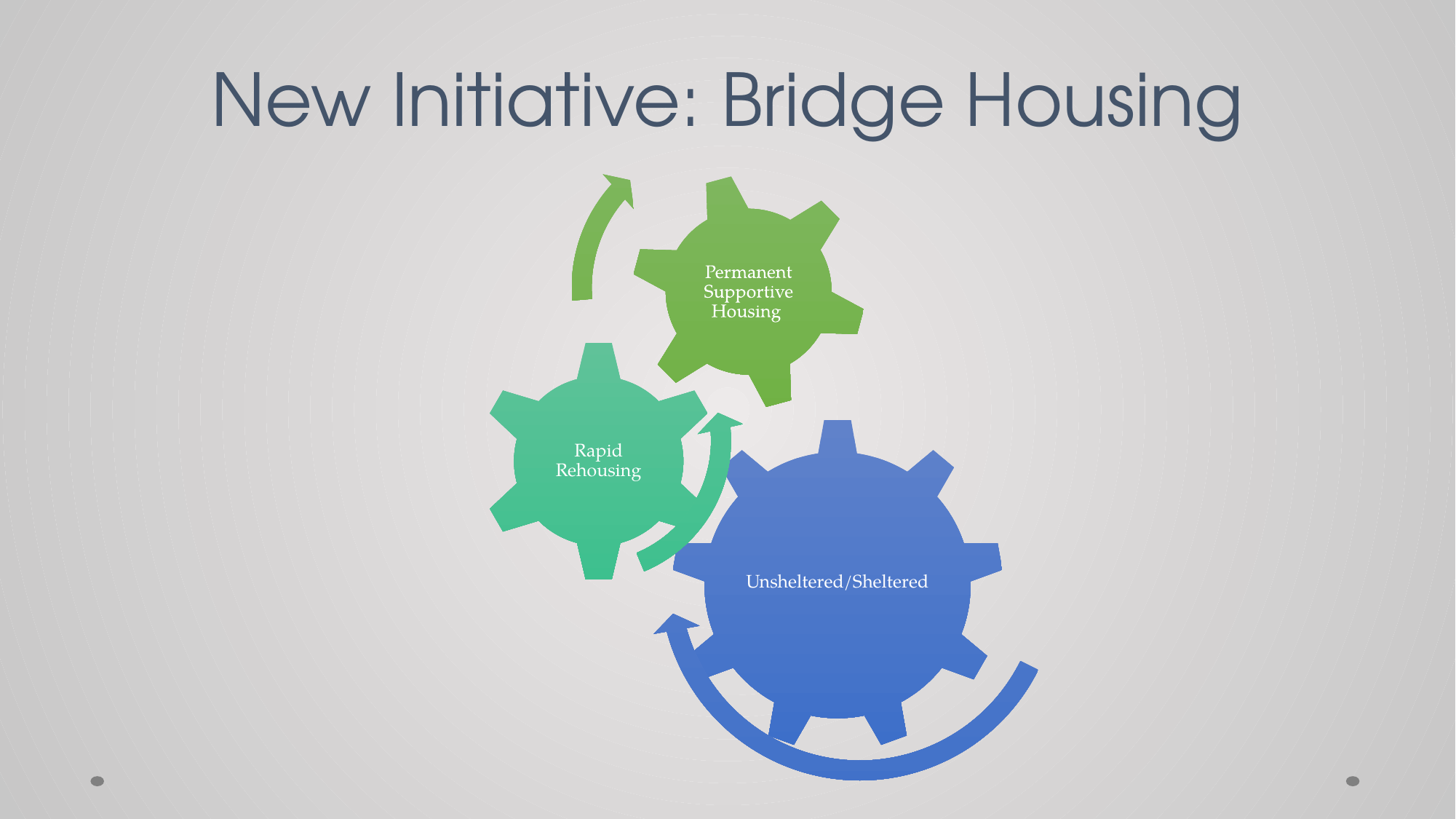

# New Initiative: Bridge Housing
Unsheltered/Sheltered
Rapid Rehousing
Permanent Supportive Housing